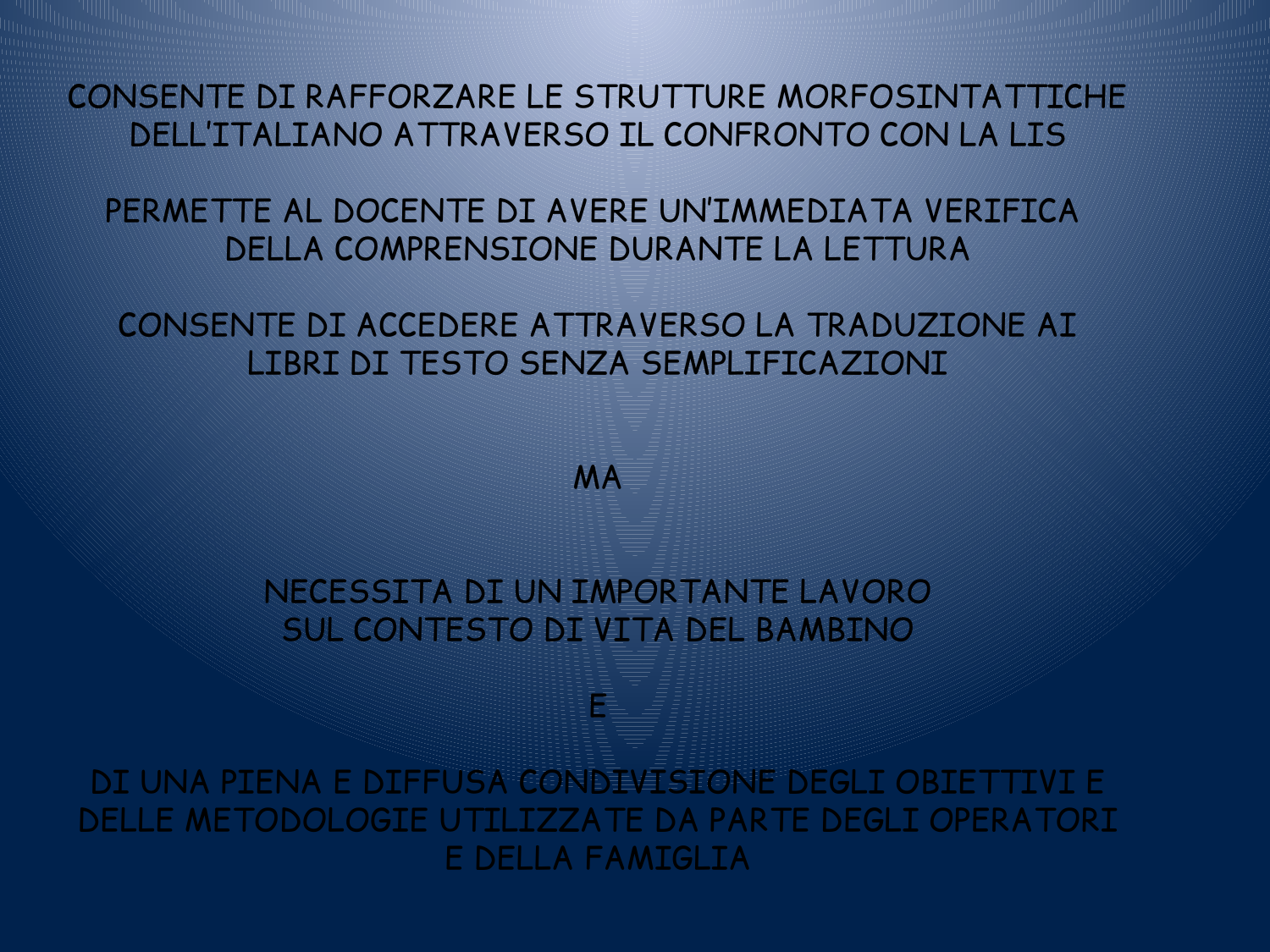

CONSENTE DI RAFFORZARE LE STRUTTURE MORFOSINTATTICHE
DELL’ITALIANO ATTRAVERSO IL CONFRONTO CON LA LIS

PERMETTE AL DOCENTE DI AVERE UN’IMMEDIATA VERIFICA
DELLA COMPRENSIONE DURANTE LA LETTURA

CONSENTE DI ACCEDERE ATTRAVERSO LA TRADUZIONE AI
LIBRI DI TESTO SENZA SEMPLIFICAZIONI

MA

NECESSITA DI UN IMPORTANTE LAVORO
SUL CONTESTO DI VITA DEL BAMBINO

E

DI UNA PIENA E DIFFUSA CONDIVISIONE DEGLI OBIETTIVI E
DELLE METODOLOGIE UTILIZZATE DA PARTE DEGLI OPERATORI
E DELLA FAMIGLIA